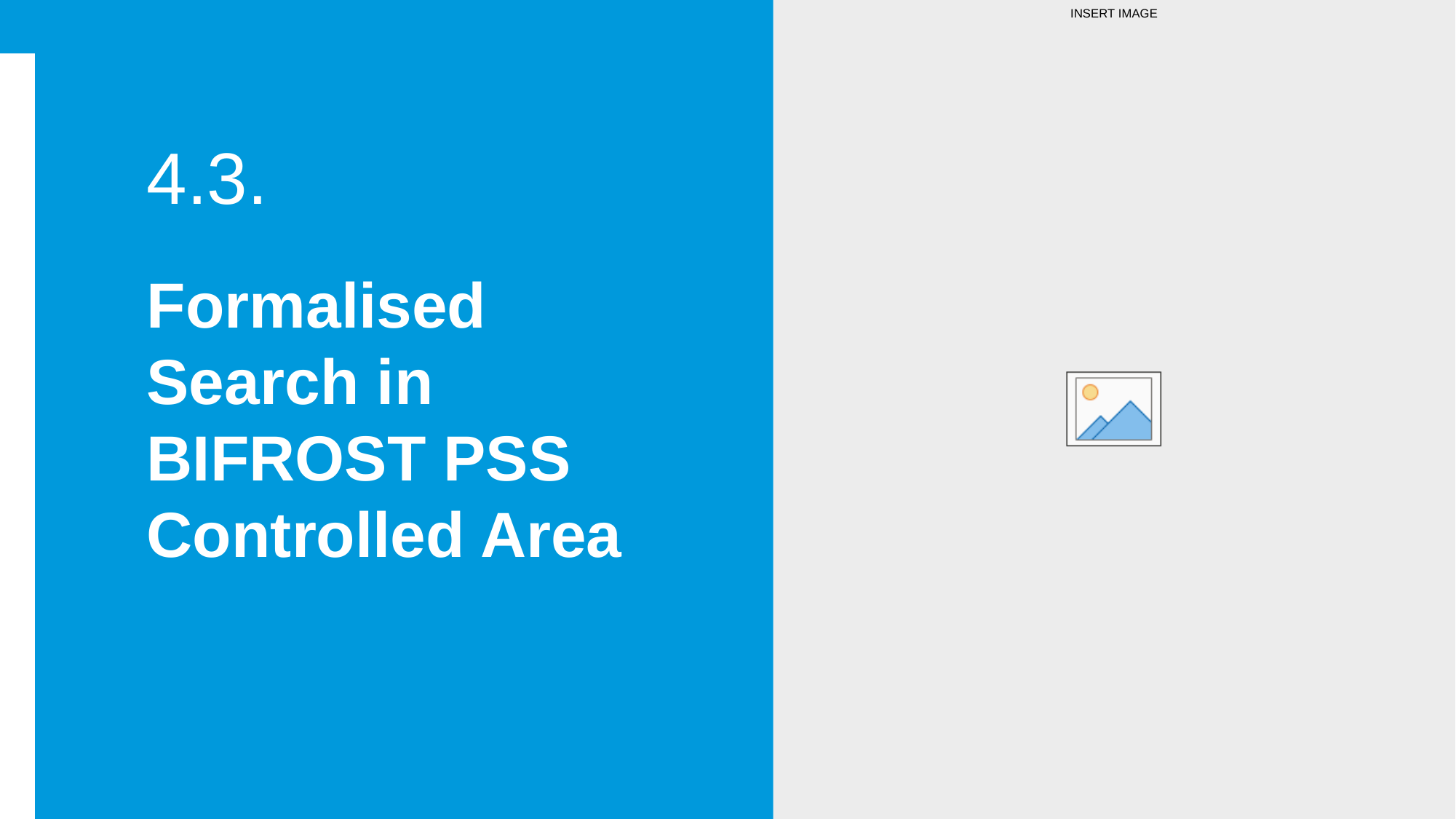

4.3.
Formalised Search in BIFROST PSS Controlled Area